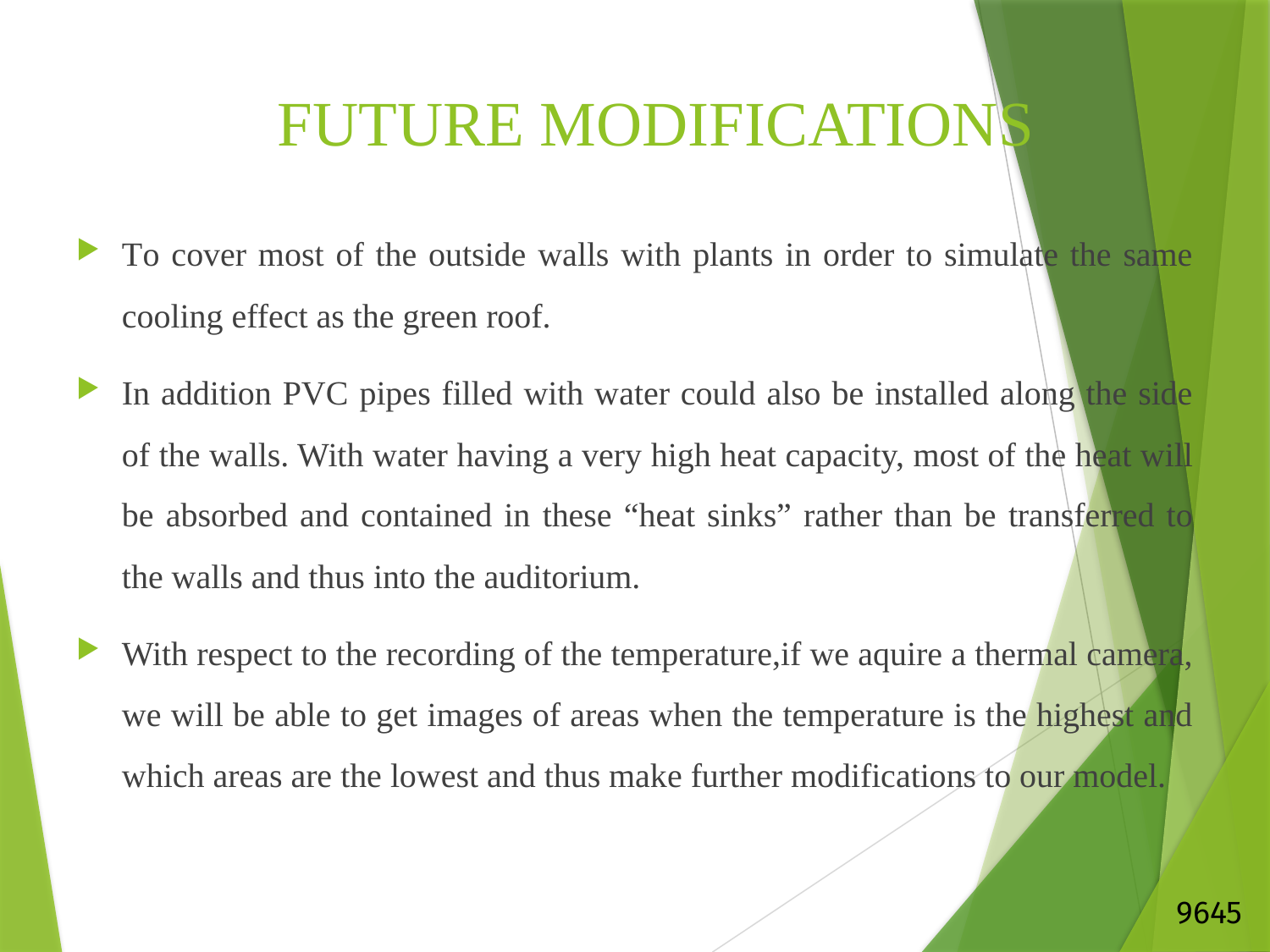

# FUTURE MODIFICATIONS
To cover most of the outside walls with plants in order to simulate the same cooling effect as the green roof.
In addition PVC pipes filled with water could also be installed along the side of the walls. With water having a very high heat capacity, most of the heat will be absorbed and contained in these “heat sinks” rather than be transferred to the walls and thus into the auditorium.
With respect to the recording of the temperature,if we aquire a thermal camera, we will be able to get images of areas when the temperature is the highest and which areas are the lowest and thus make further modifications to our model.
9645